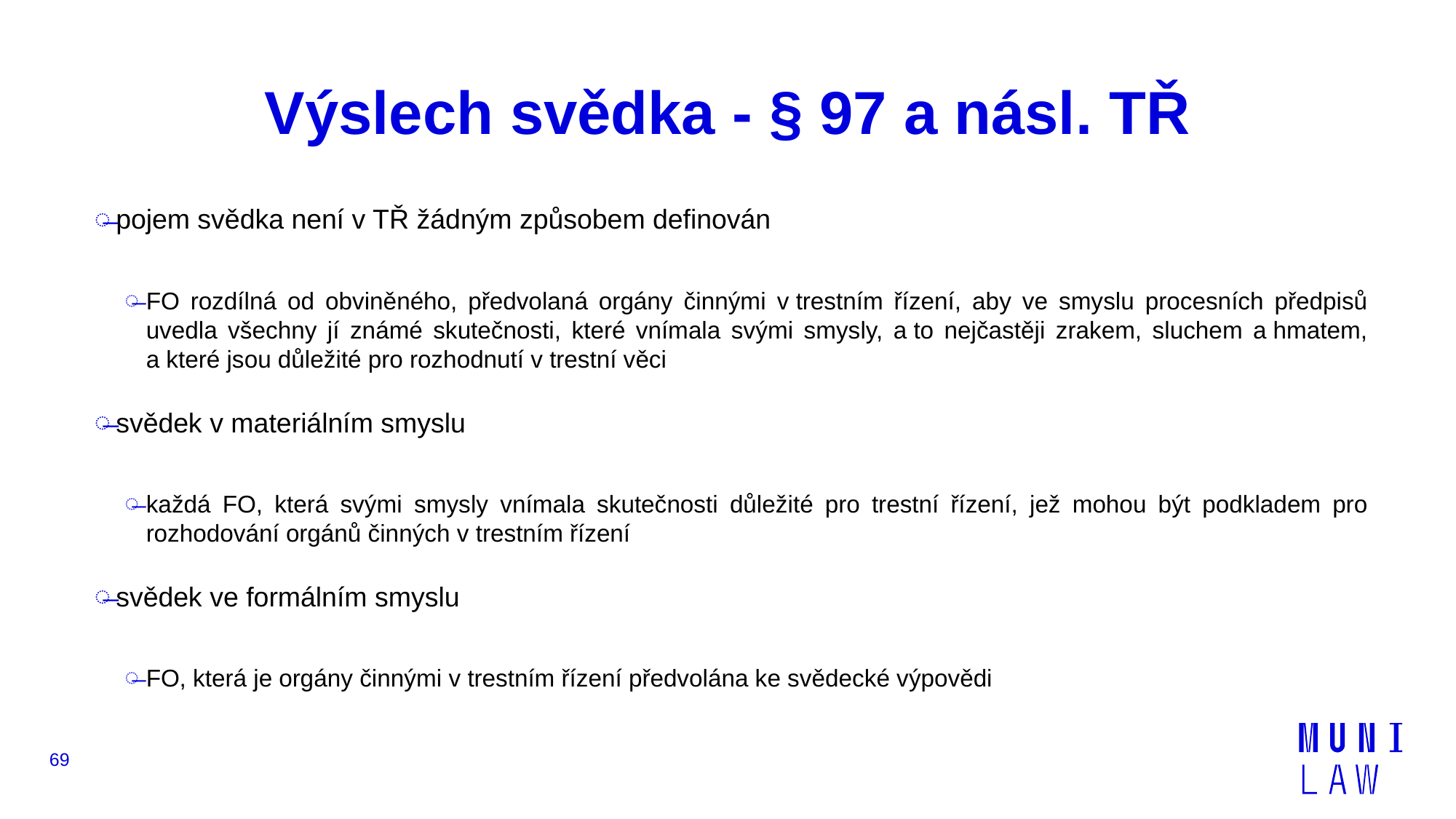

# Výslech svědka - § 97 a násl. TŘ
pojem svědka není v TŘ žádným způsobem definován

FO rozdílná od obviněného, předvolaná orgány činnými v trestním řízení, aby ve smyslu procesních předpisů uvedla všechny jí známé skutečnosti, které vnímala svými smysly, a to nejčastěji zrakem, sluchem a hmatem, a které jsou důležité pro rozhodnutí v trestní věci

svědek v materiálním smyslu

každá FO, která svými smysly vnímala skutečnosti důležité pro trestní řízení, jež mohou být podkladem pro rozhodování orgánů činných v trestním řízení

svědek ve formálním smyslu

FO, která je orgány činnými v trestním řízení předvolána ke svědecké výpovědi

69